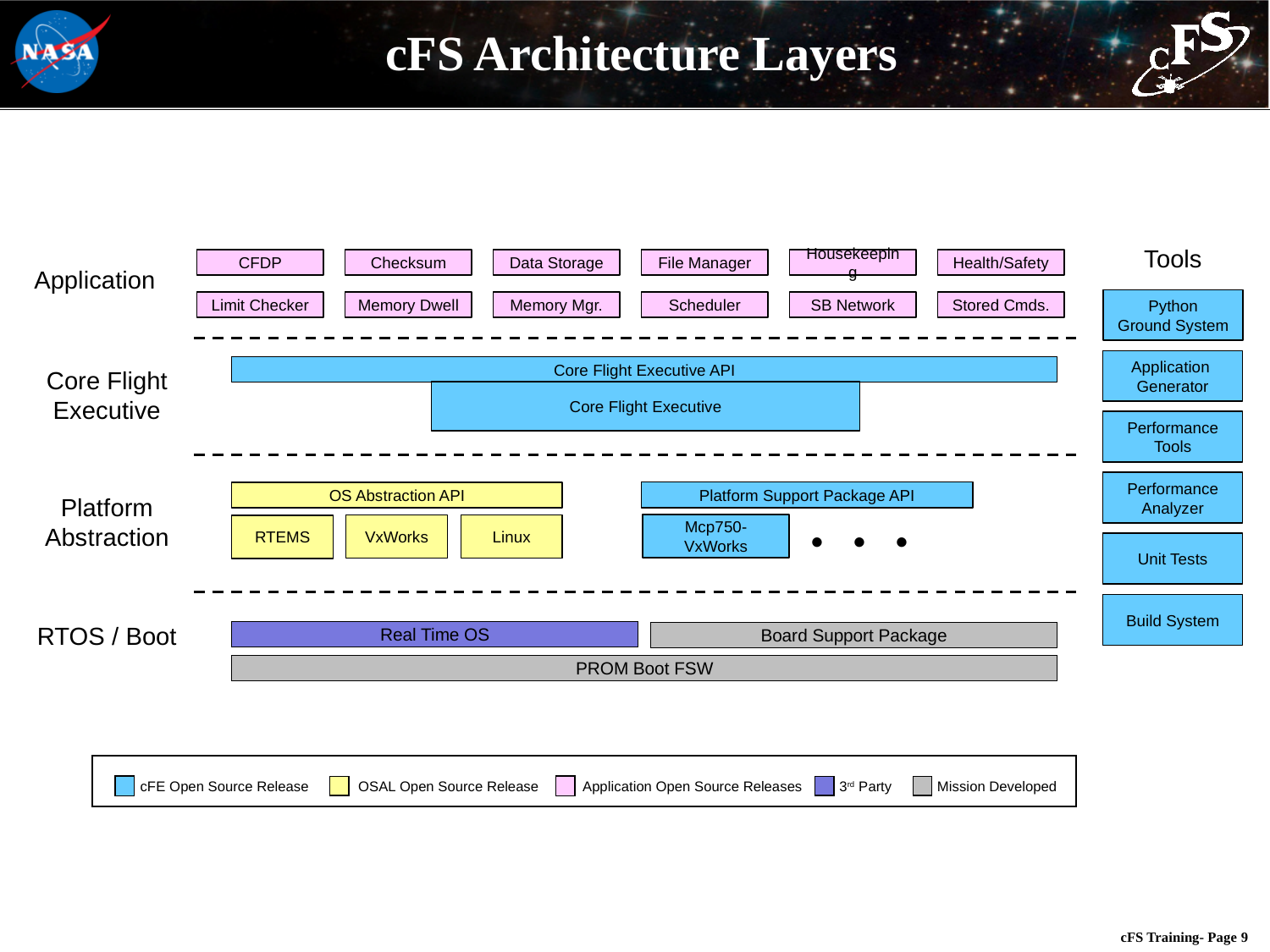

# cFS Architecture Layers
Tools
CFDP
Checksum
Data Storage
File Manager
Housekeeping
Health/Safety
Application
Python
Ground System
Limit Checker
Memory Dwell
Memory Mgr.
Scheduler
SB Network
Stored Cmds.
Application
Generator
Core Flight Executive API
Core Flight
Executive
Core Flight Executive
Performance
Tools

Performance
Analyzer
Platform Support Package API
OS Abstraction API
Platform
Abstraction
Mcp750-VxWorks
Linux
VxWorks
RTEMS
Unit Tests
Build System
RTOS / Boot
Real Time OS
Board Support Package
PROM Boot FSW

cFE Open Source Release
OSAL Open Source Release
3rd Party
Mission Developed
Application Open Source Releases